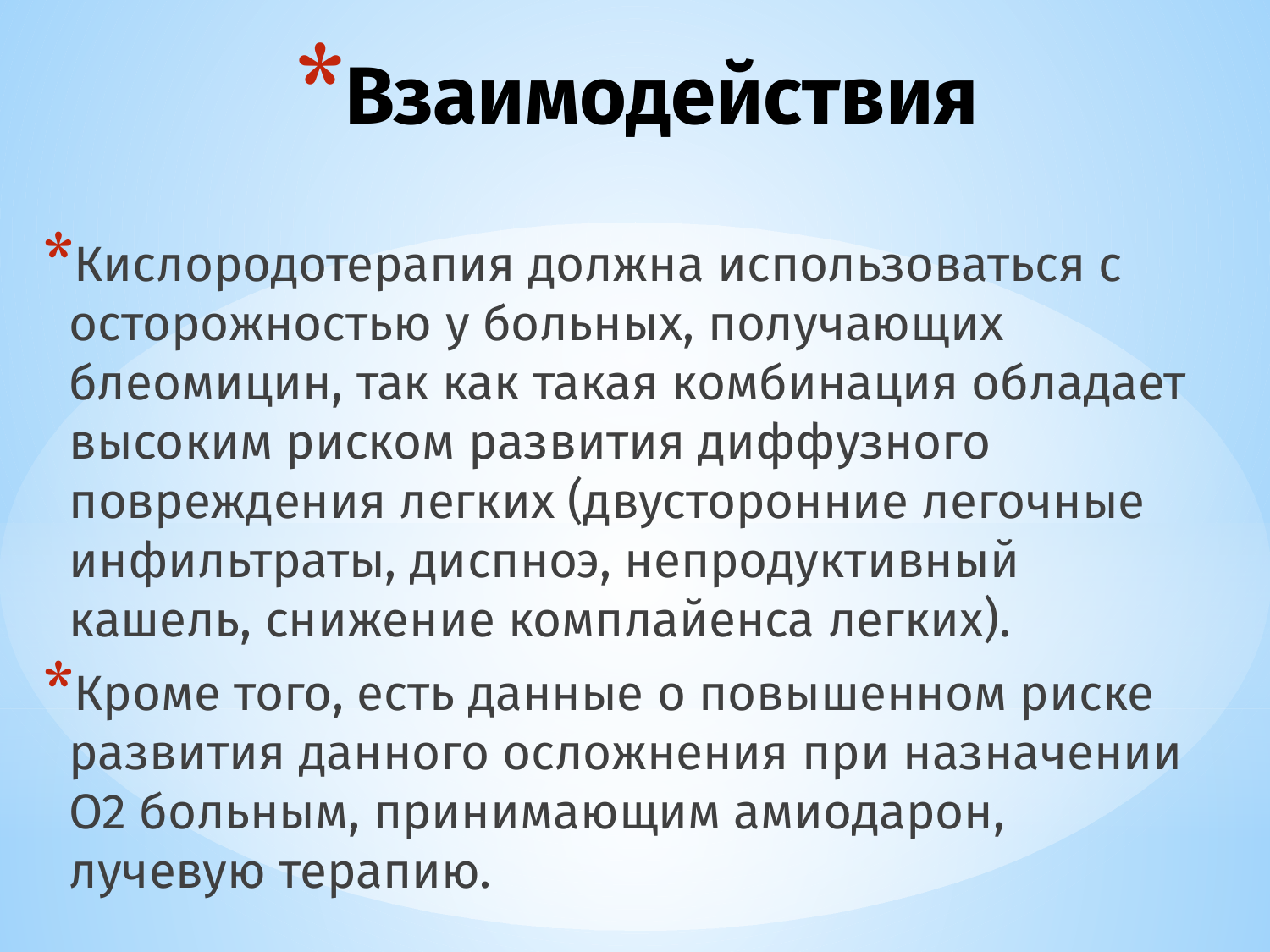

# Взаимодействия
Кислородотерапия должна использоваться с осторожностью у больных, получающих блеомицин, так как такая комбинация обладает высоким риском развития диффузного повреждения легких (двусторонние легочные инфильтраты, диспноэ, непродуктивный кашель, снижение комплайенса легких).
Кроме того, есть данные о повышенном риске развития данного осложнения при назначении O2 больным, принимающим амиодарон, лучевую терапию.